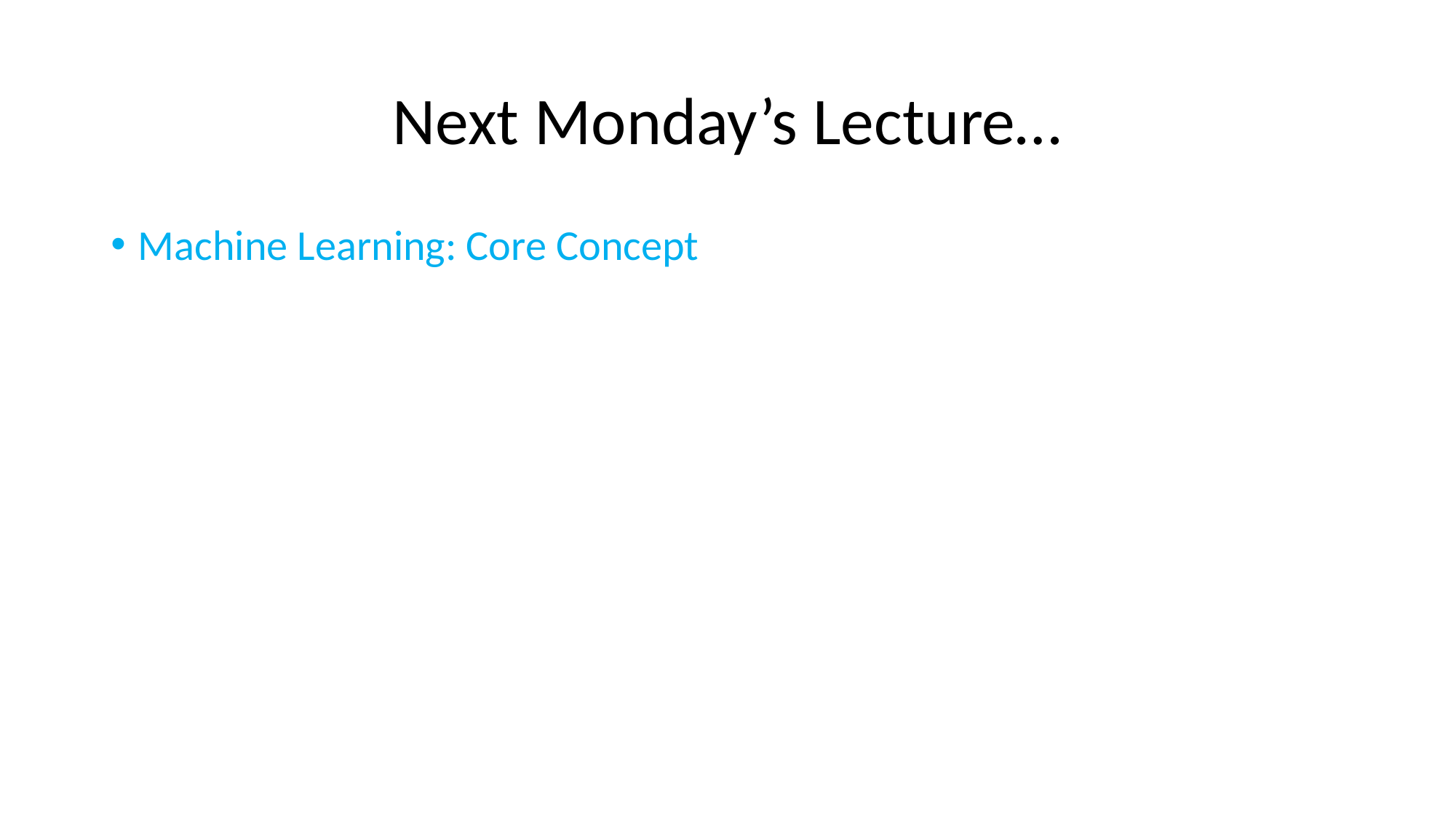

# Next Monday’s Lecture…
Machine Learning: Core Concept